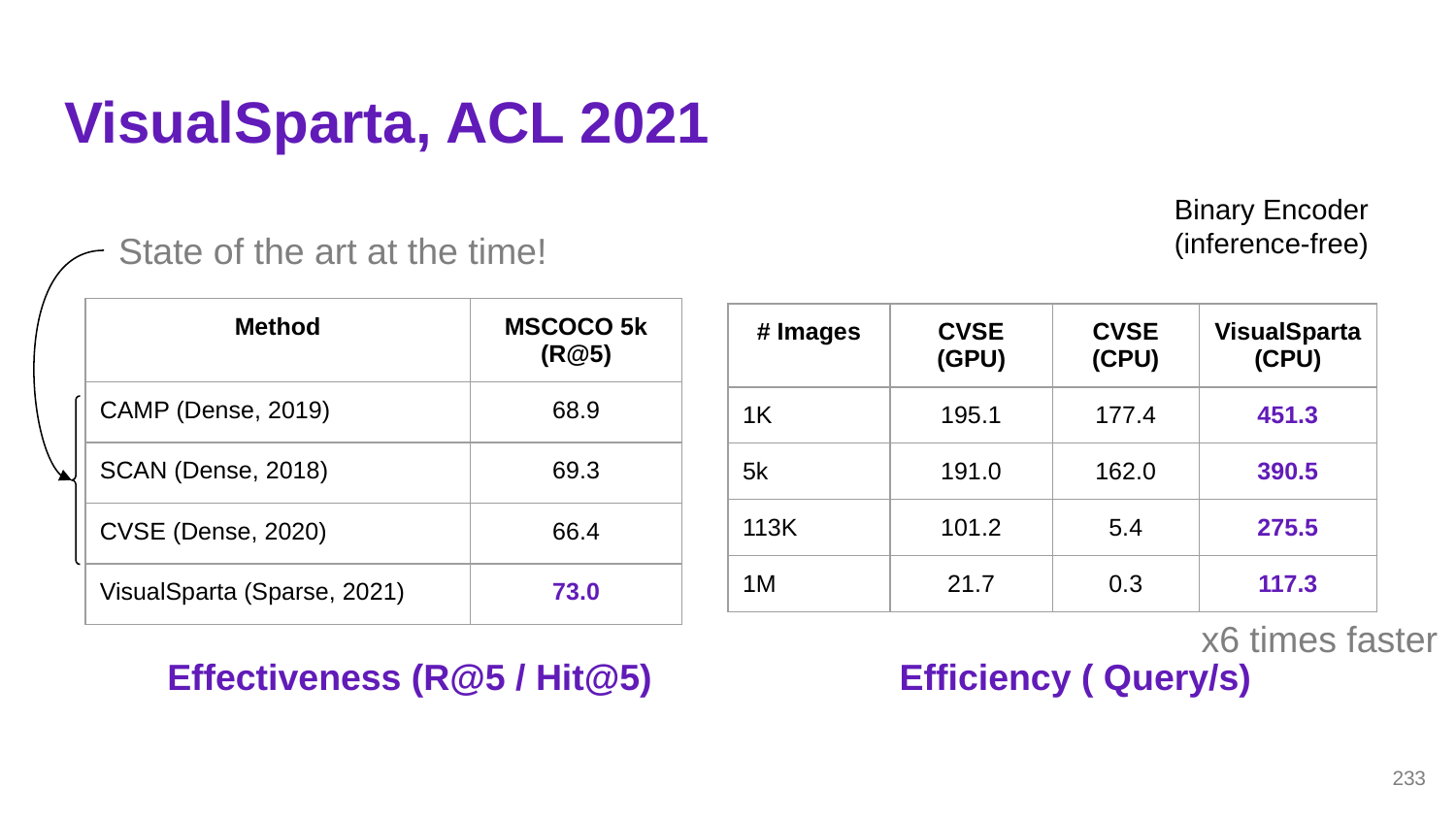

# VisualSparta, ACL 2021

Binary Encoder (inference-free)
State of the art at the time!
| Method | MSCOCO 5k (R@5) |
| --- | --- |
| CAMP (Dense, 2019) | 68.9 |
| SCAN (Dense, 2018) | 69.3 |
| CVSE (Dense, 2020) | 66.4 |
| VisualSparta (Sparse, 2021) | 73.0 |
| # Images | CVSE (GPU) | CVSE (CPU) | VisualSparta (CPU) |
| --- | --- | --- | --- |
| 1K | 195.1 | 177.4 | 451.3 |
| 5k | 191.0 | 162.0 | 390.5 |
| 113K | 101.2 | 5.4 | 275.5 |
| 1M | 21.7 | 0.3 | 117.3 |

x6 times faster
      Effectiveness (R@5 / Hit@5)
          Efficiency ( Query/s)
233